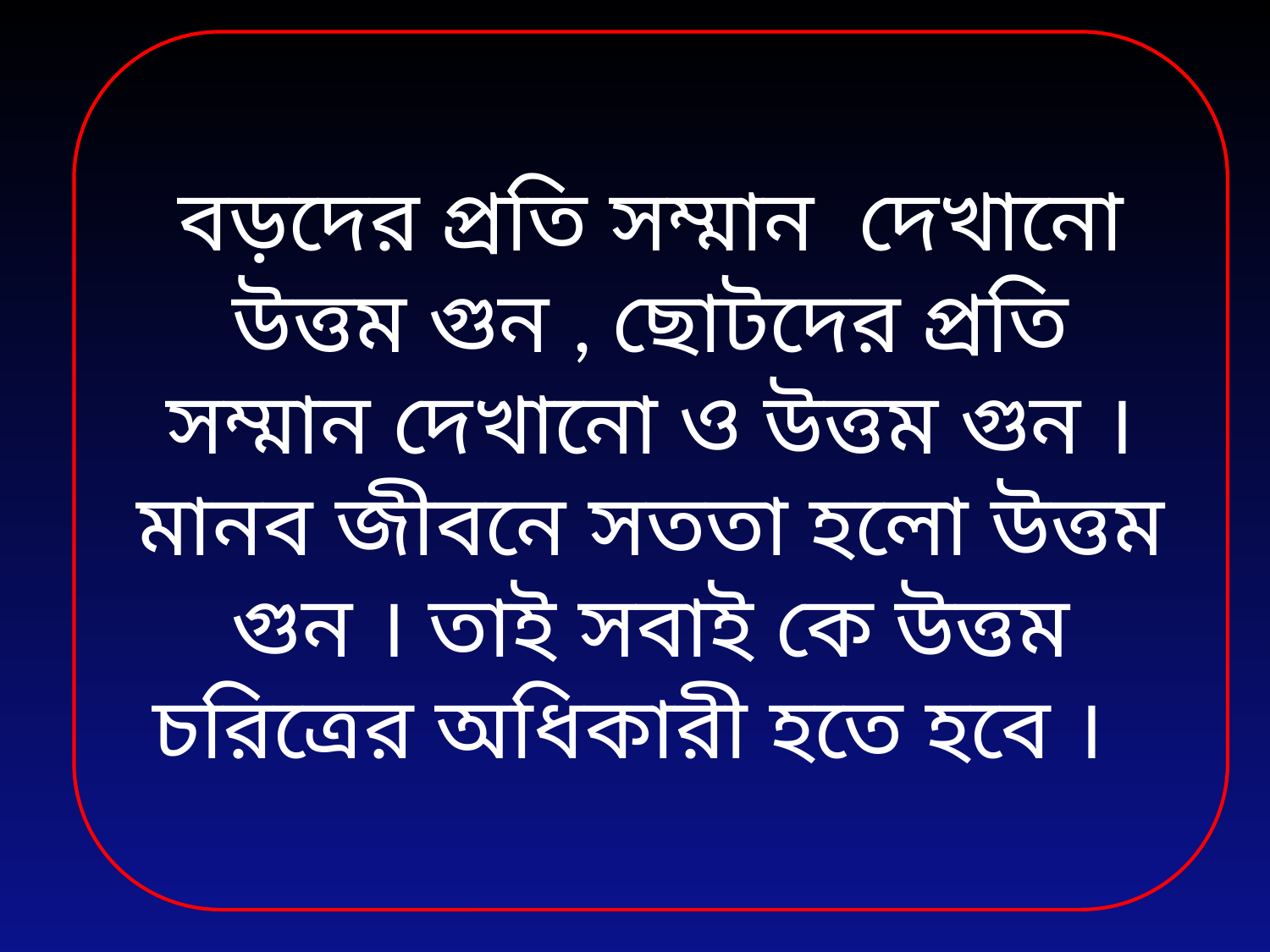

বড়দের প্রতি সম্মান  দেখানো উত্তম গুন , ছোটদের প্রতি সম্মান দেখানো ও উত্তম গুন । মানব জীবনে সততা হলো উত্তম গুন । তাই সবাই কে উত্তম চরিত্রের অধিকারী হতে হবে ।